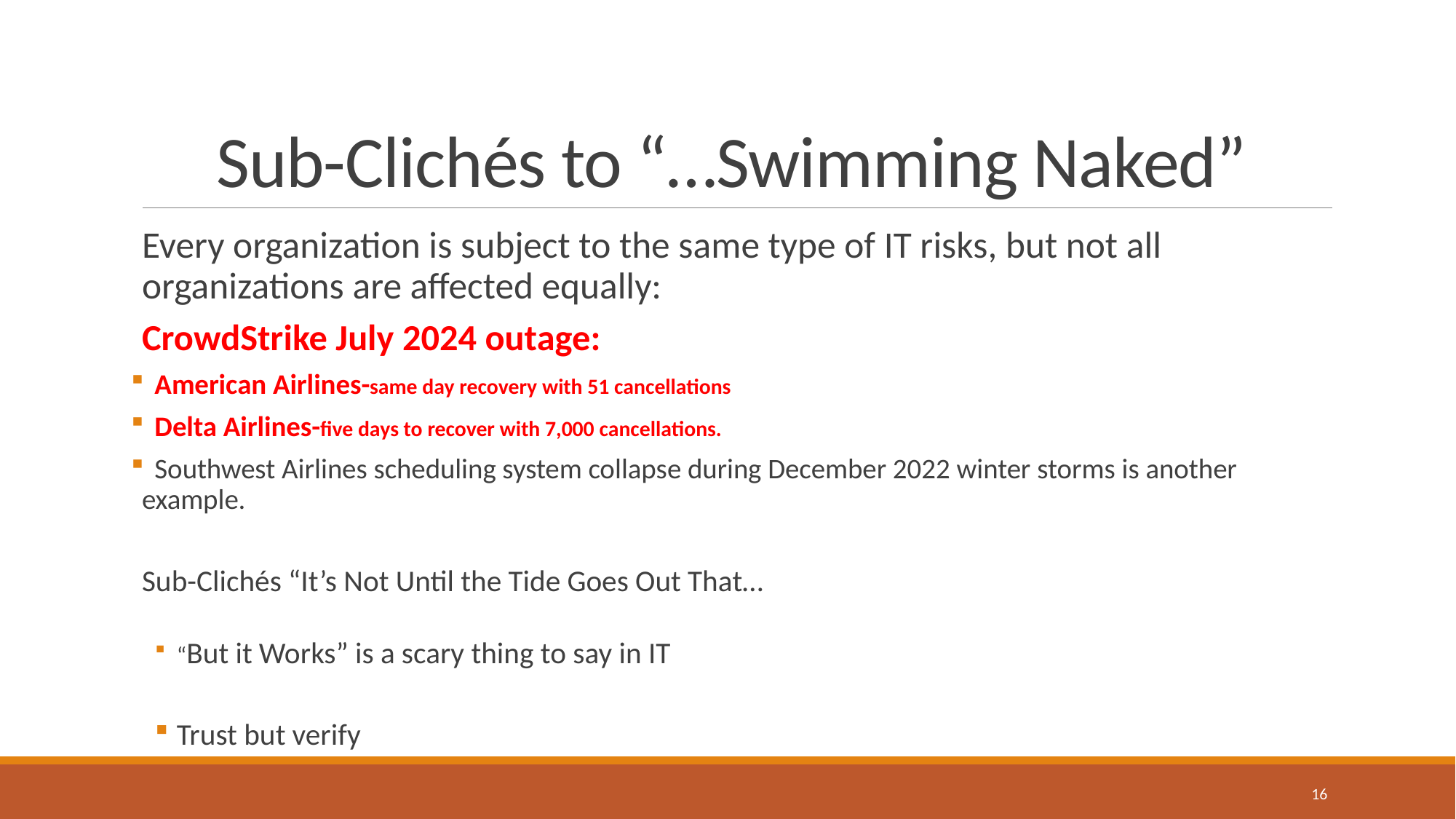

# Sub-Clichés to “…Swimming Naked”
Every organization is subject to the same type of IT risks, but not all organizations are affected equally:
CrowdStrike July 2024 outage:
  American Airlines-same day recovery with 51 cancellations
  Delta Airlines-five days to recover with 7,000 cancellations.
  Southwest Airlines scheduling system collapse during December 2022 winter storms is another example.

Sub-Clichés “It’s Not Until the Tide Goes Out That…

“But it Works” is a scary thing to say in IT

Trust but verify

16